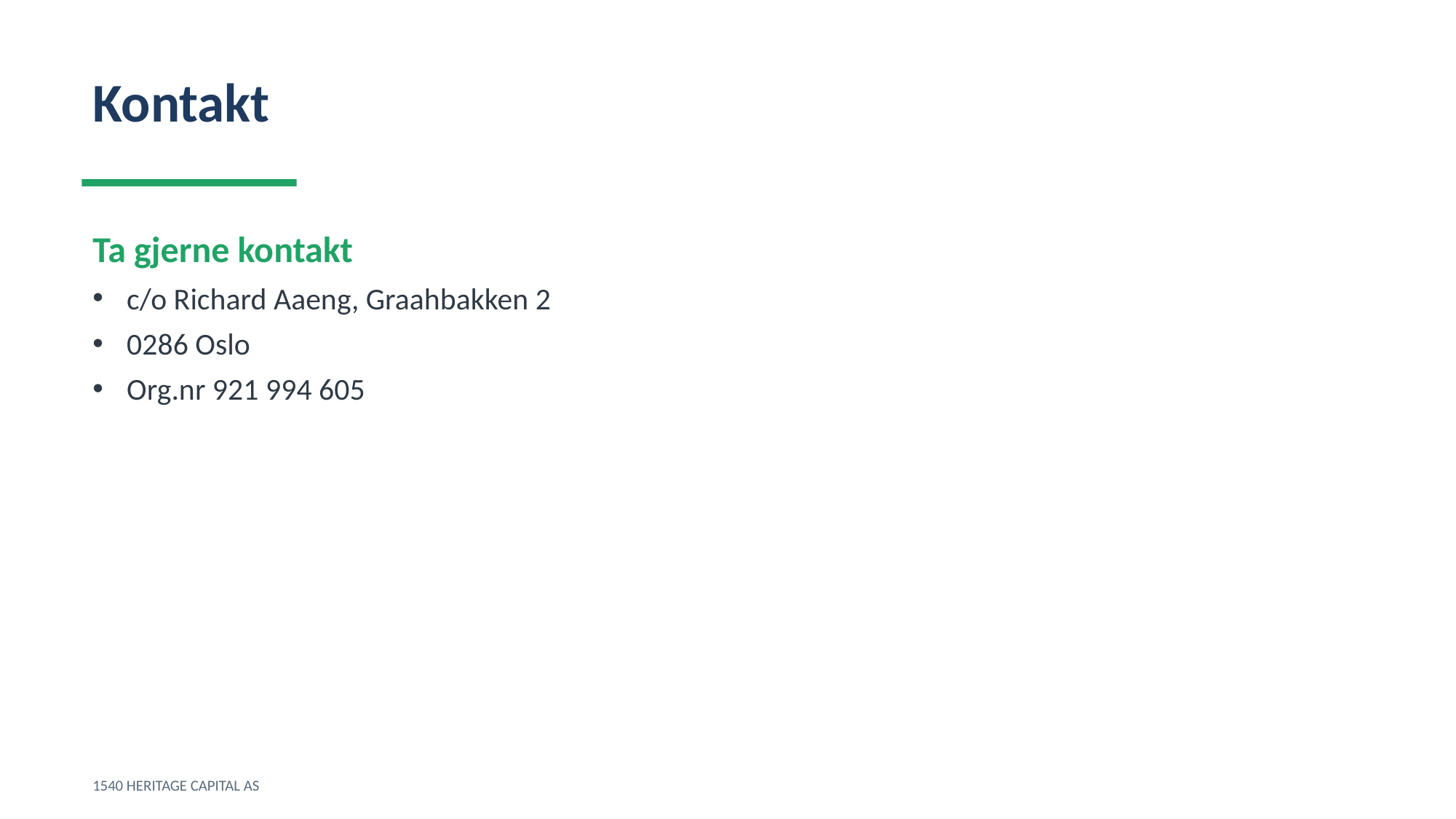

Kontakt

Ta gjerne kontakt
c/o Richard Aaeng, Graahbakken 2
0286 Oslo
Org.nr 921 994 605
1540 HERITAGE CAPITAL AS